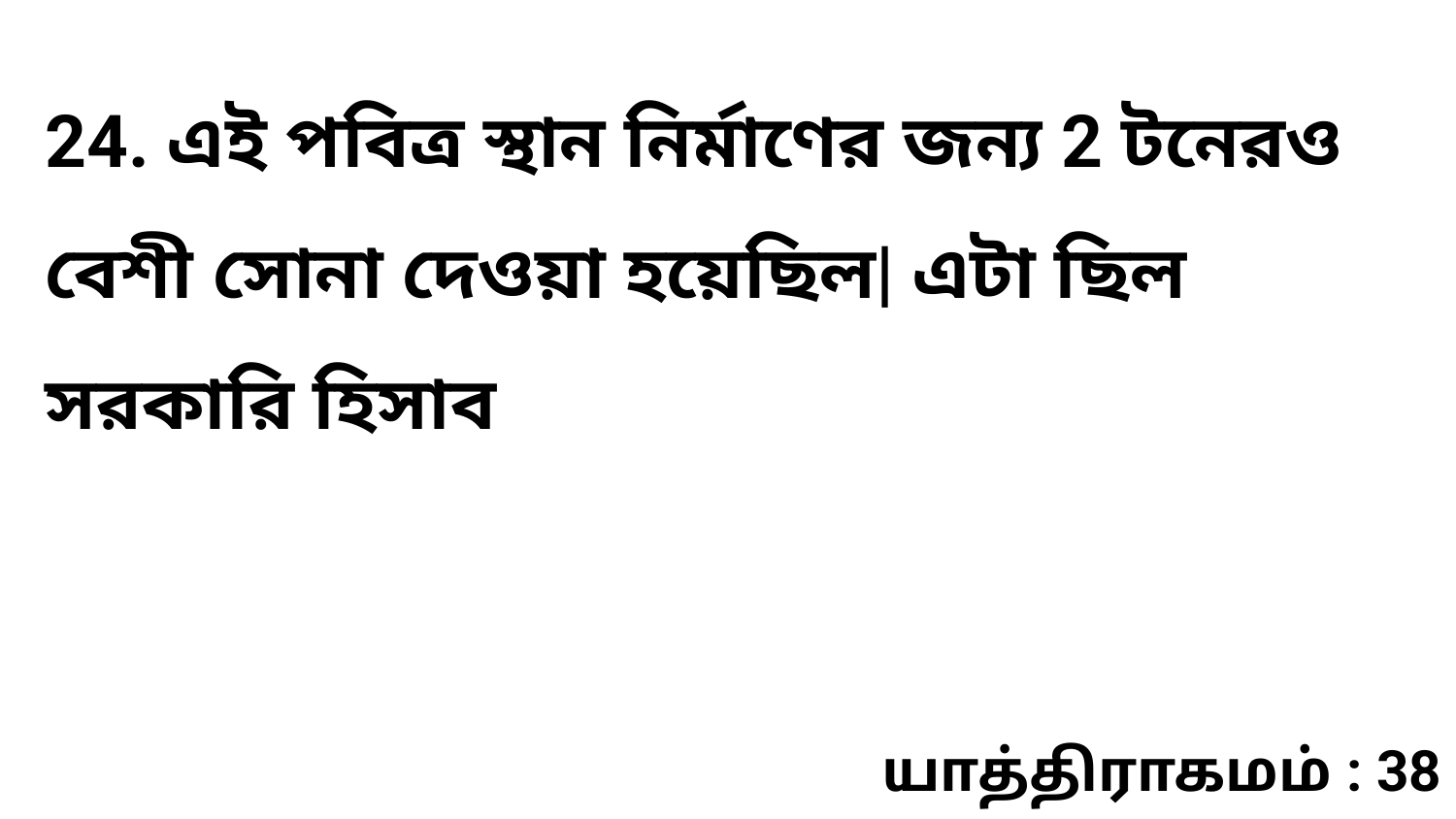

24. এই পবিত্র স্থান নির্মাণের জন্য 2 টনেরও বেশী সোনা দেওয়া হয়েছিল| এটা ছিল সরকারি হিসাব
யாத்திராகமம் : 38